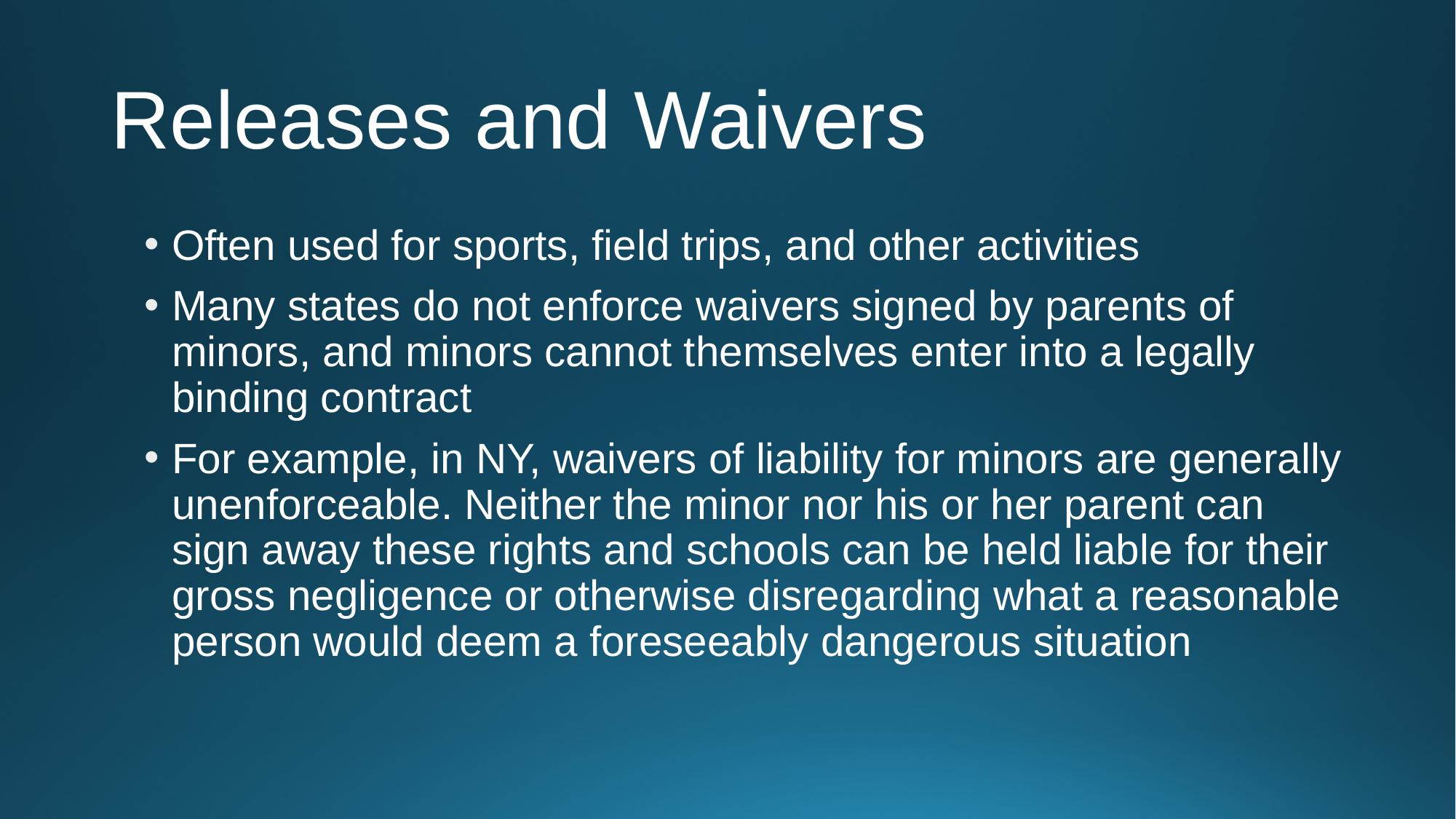

# Releases and Waivers
Often used for sports, field trips, and other activities
Many states do not enforce waivers signed by parents of minors, and minors cannot themselves enter into a legally binding contract
For example, in NY, waivers of liability for minors are generally unenforceable. Neither the minor nor his or her parent can sign away these rights and schools can be held liable for their gross negligence or otherwise disregarding what a reasonable person would deem a foreseeably dangerous situation